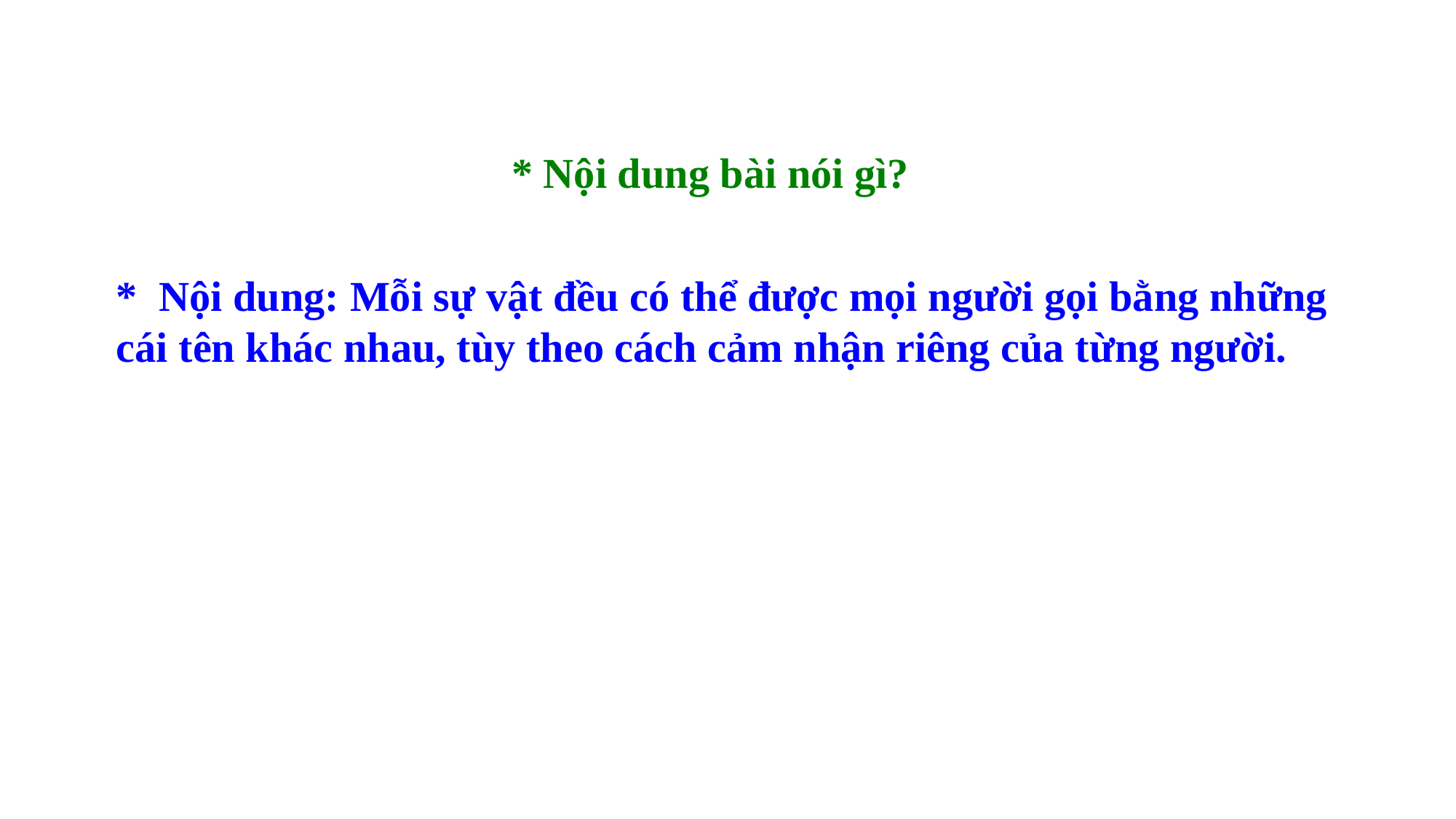

* Nội dung bài nói gì?
*  Nội dung: Mỗi sự vật đều có thể được mọi người gọi bằng những cái tên khác nhau, tùy theo cách cảm nhận riêng của từng người.